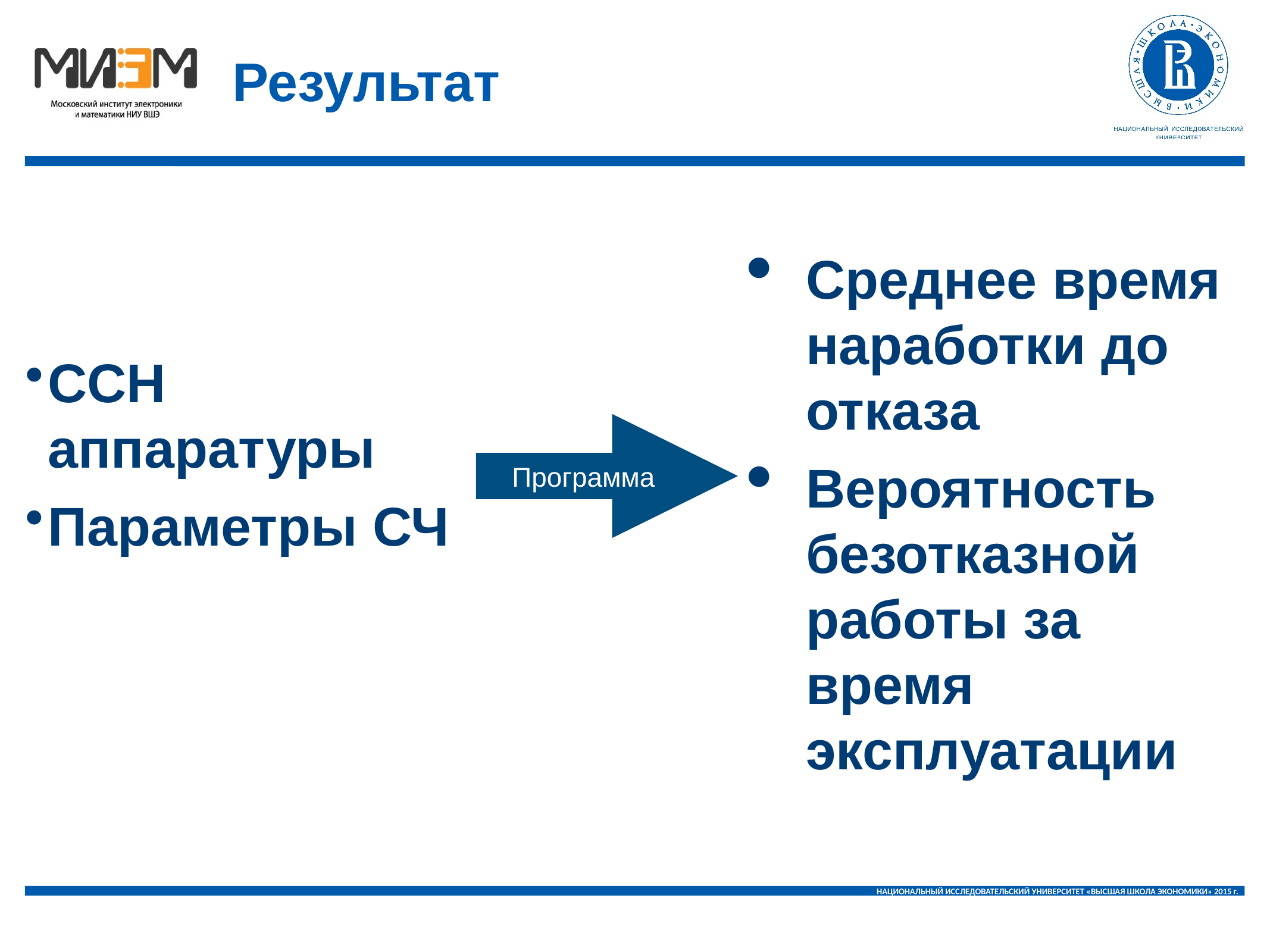

Результат
Среднее время наработки до отказа
Вероятность безотказной работы за время эксплуатации
ССН аппаратуры
Параметры СЧ

Программа